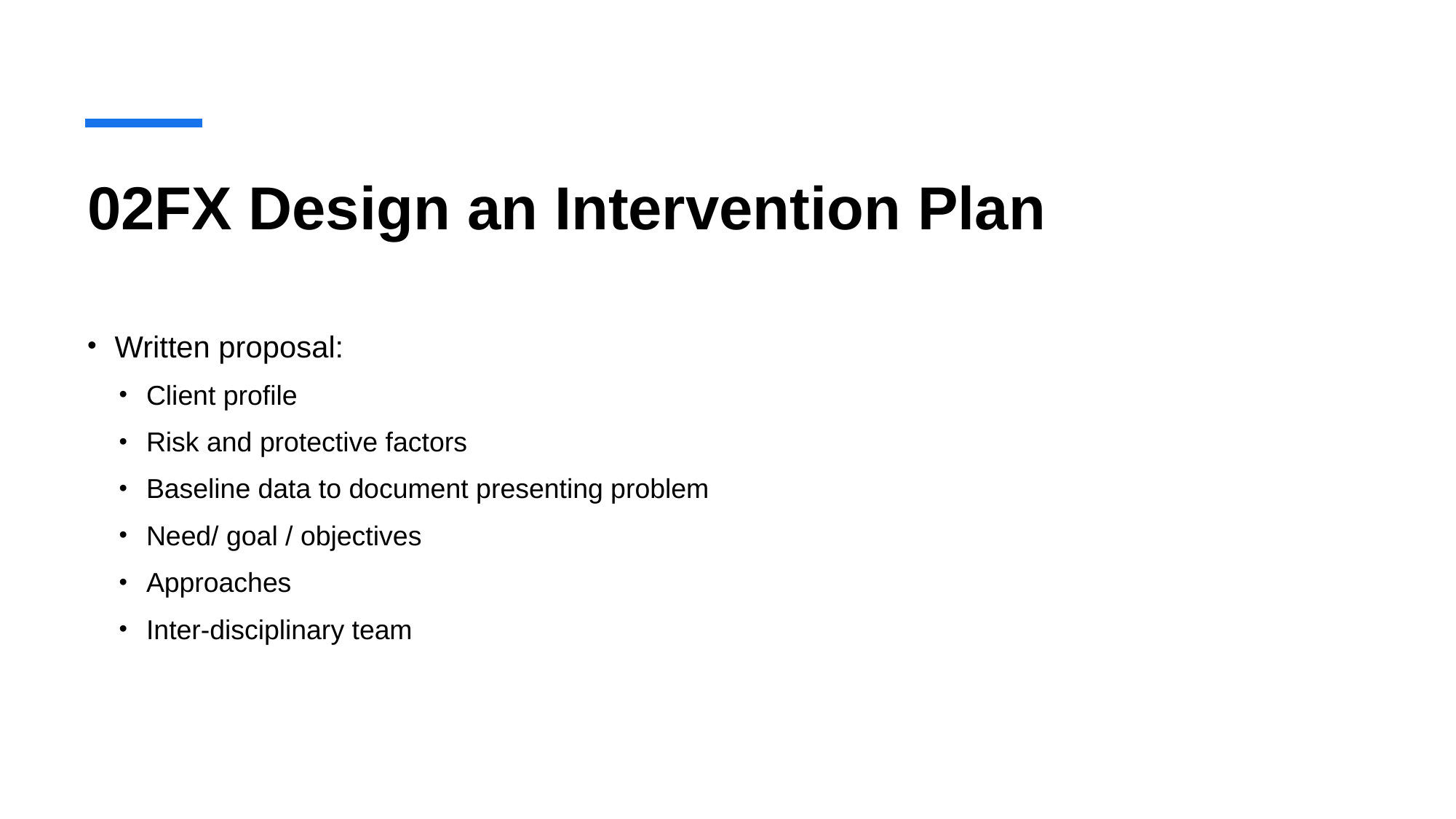

# 02FX Design an Intervention Plan
Written proposal:
Client profile
Risk and protective factors
Baseline data to document presenting problem
Need/ goal / objectives
Approaches
Inter-disciplinary team